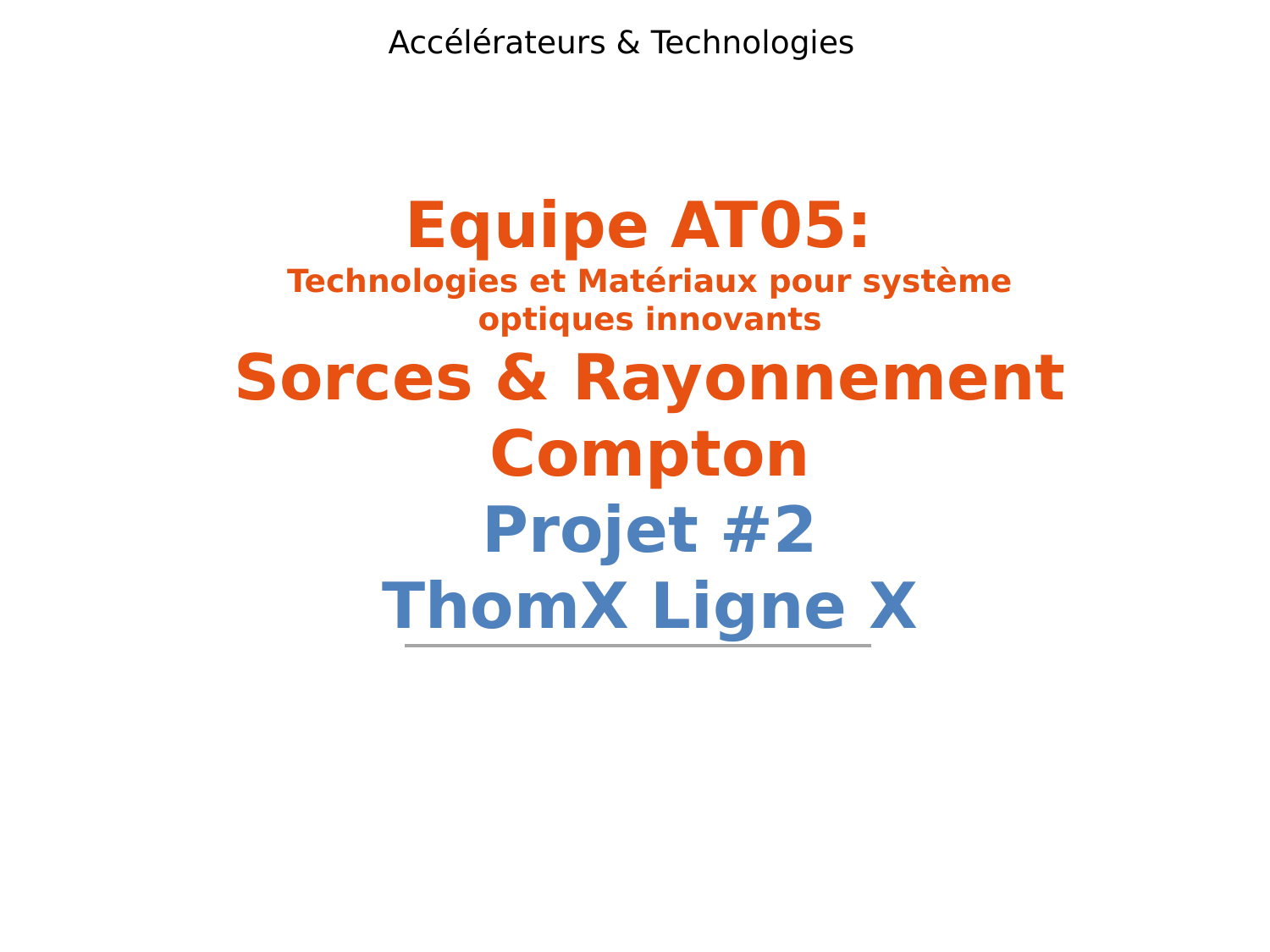

Accélérateurs & Technologies
Equipe AT05:
Technologies et Matériaux pour système optiques innovants
Sorces & Rayonnement Compton
Projet #2
ThomX Ligne X